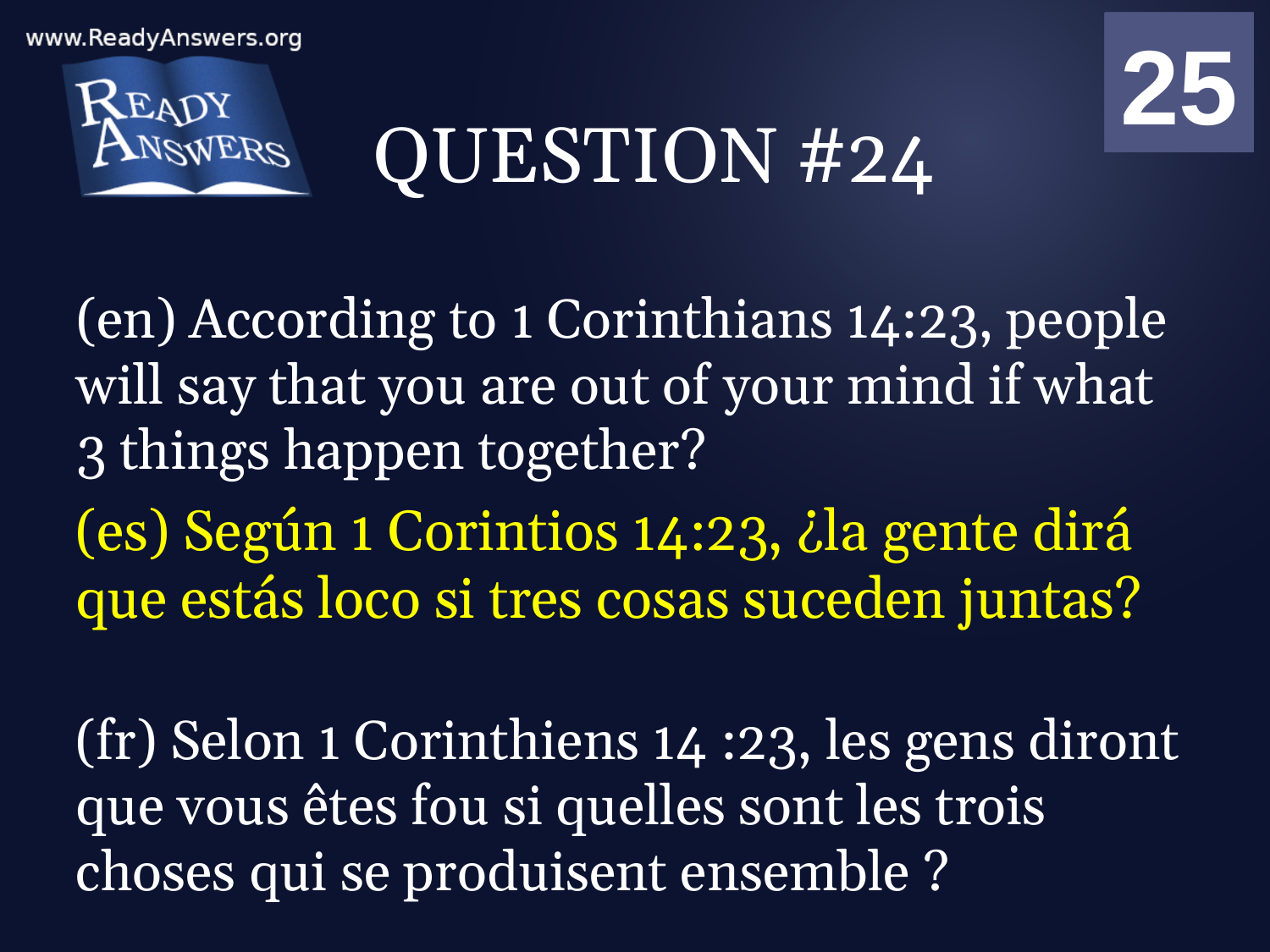

01
02
03
04
05
06
07
08
09
10
11
12
13
14
15
16
17
18
19
20
21
22
23
24
25
00
# QUESTION #24
(en) According to 1 Corinthians 14:23, people will say that you are out of your mind if what 3 things happen together?
(es) Según 1 Corintios 14:23, ¿la gente dirá que estás loco si tres cosas suceden juntas?
(fr) Selon 1 Corinthiens 14 :23, les gens diront que vous êtes fou si quelles sont les trois choses qui se produisent ensemble ?